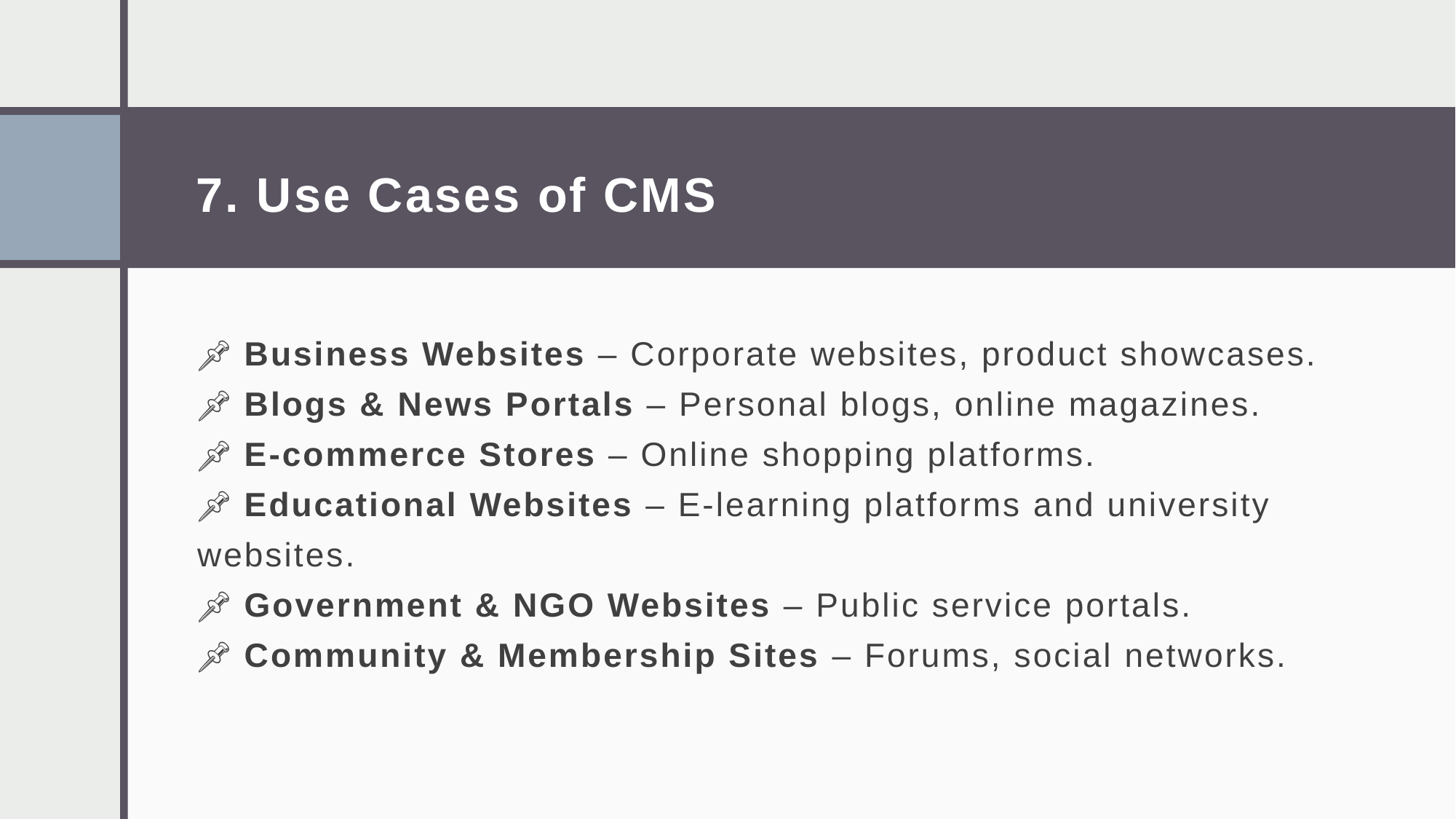

# 7. Use Cases of CMS
📌 Business Websites – Corporate websites, product showcases.
📌 Blogs & News Portals – Personal blogs, online magazines.
📌 E-commerce Stores – Online shopping platforms.
📌 Educational Websites – E-learning platforms and university websites.
📌 Government & NGO Websites – Public service portals.
📌 Community & Membership Sites – Forums, social networks.